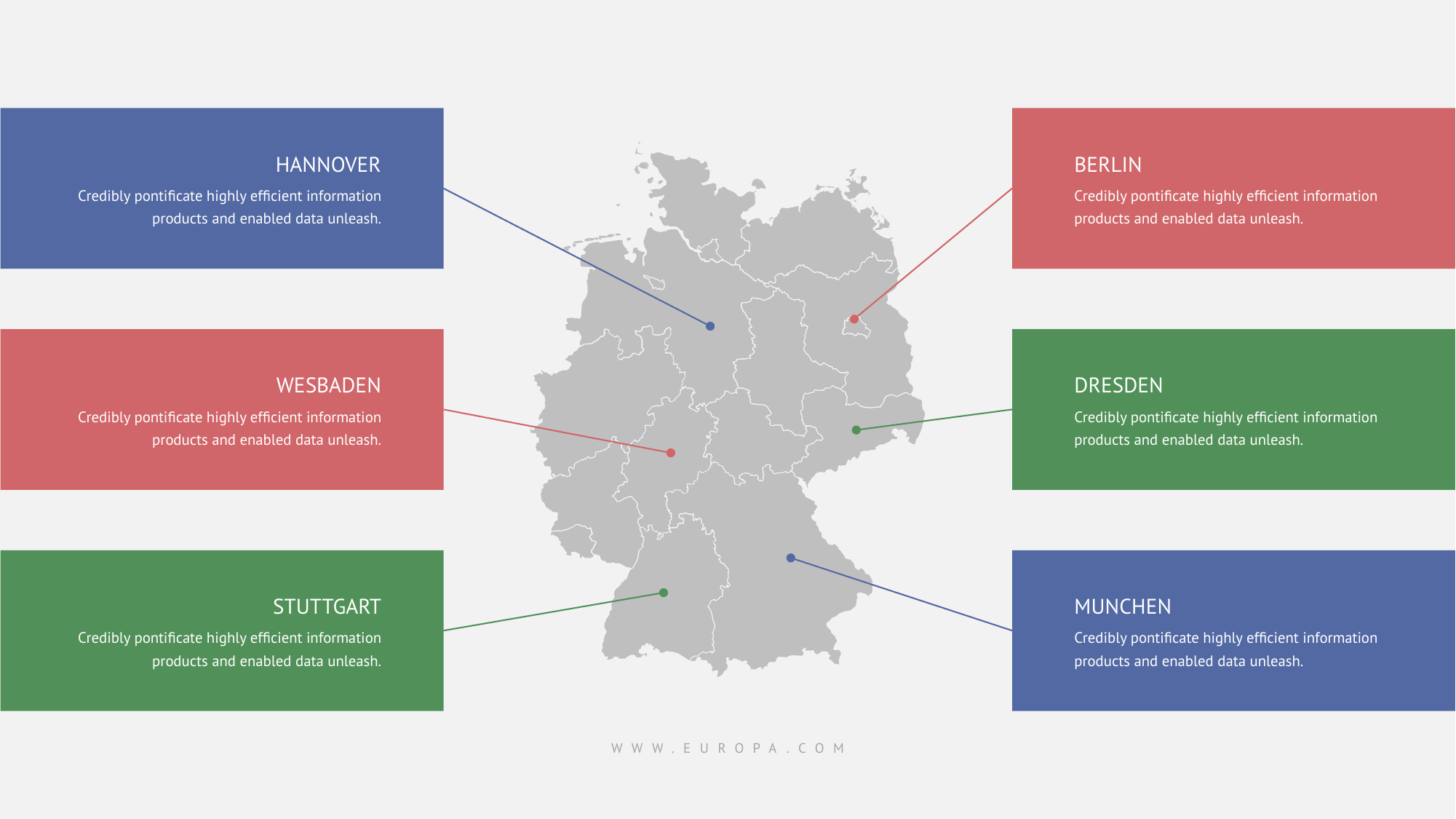

HANNOVER
BERLIN
Credibly pontificate highly efficient information products and enabled data unleash.
Credibly pontificate highly efficient information products and enabled data unleash.

WESBADEN
DRESDEN
Credibly pontificate highly efficient information products and enabled data unleash.
Credibly pontificate highly efficient information products and enabled data unleash.

STUTTGART
MUNCHEN
Credibly pontificate highly efficient information products and enabled data unleash.
Credibly pontificate highly efficient information products and enabled data unleash.
WWW.EUROPA.COM